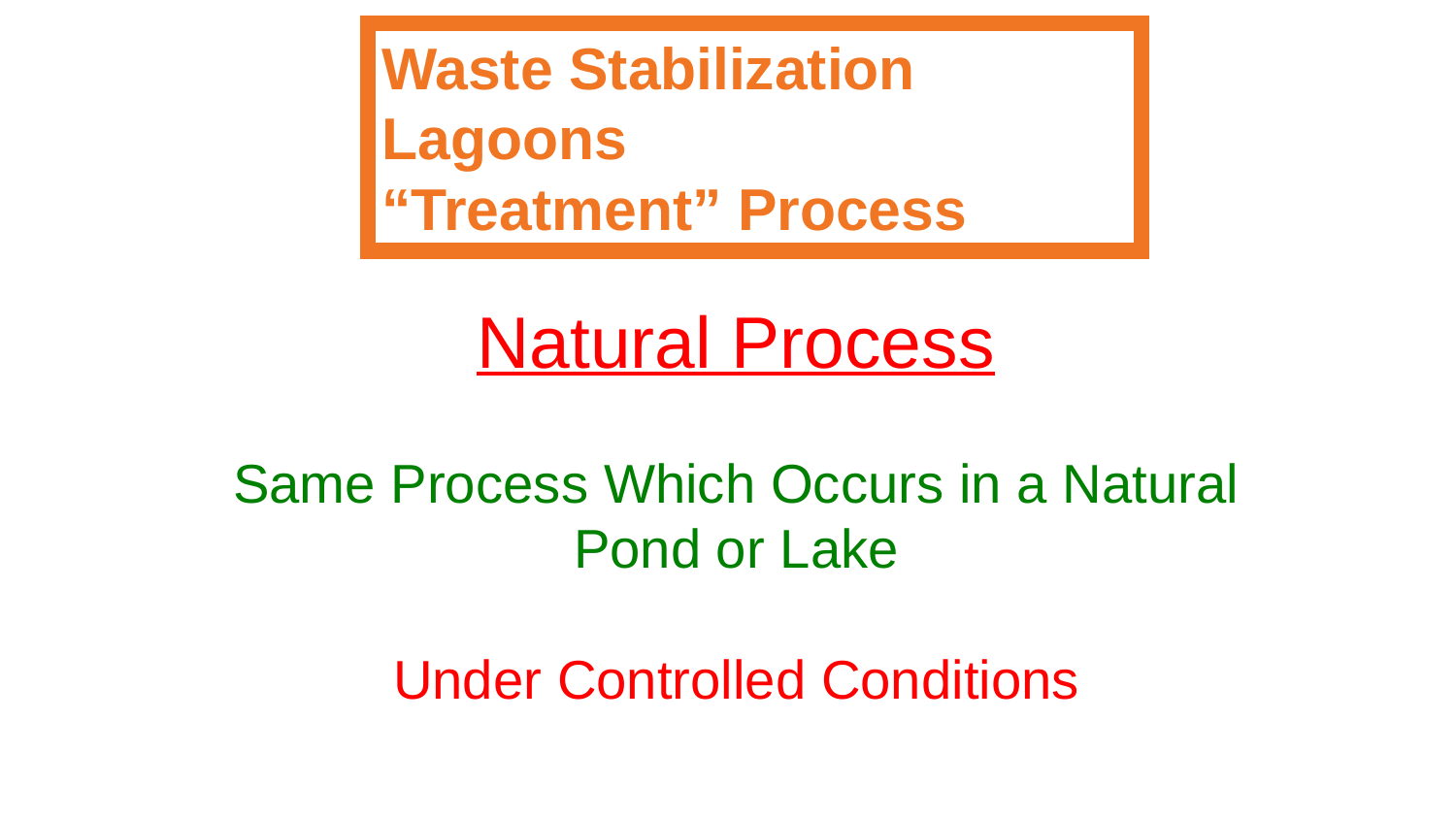

# Waste Stabilization Lagoons “Treatment” Process
Natural Process

Same Process Which Occurs in a Natural Pond or Lake

Under Controlled Conditions